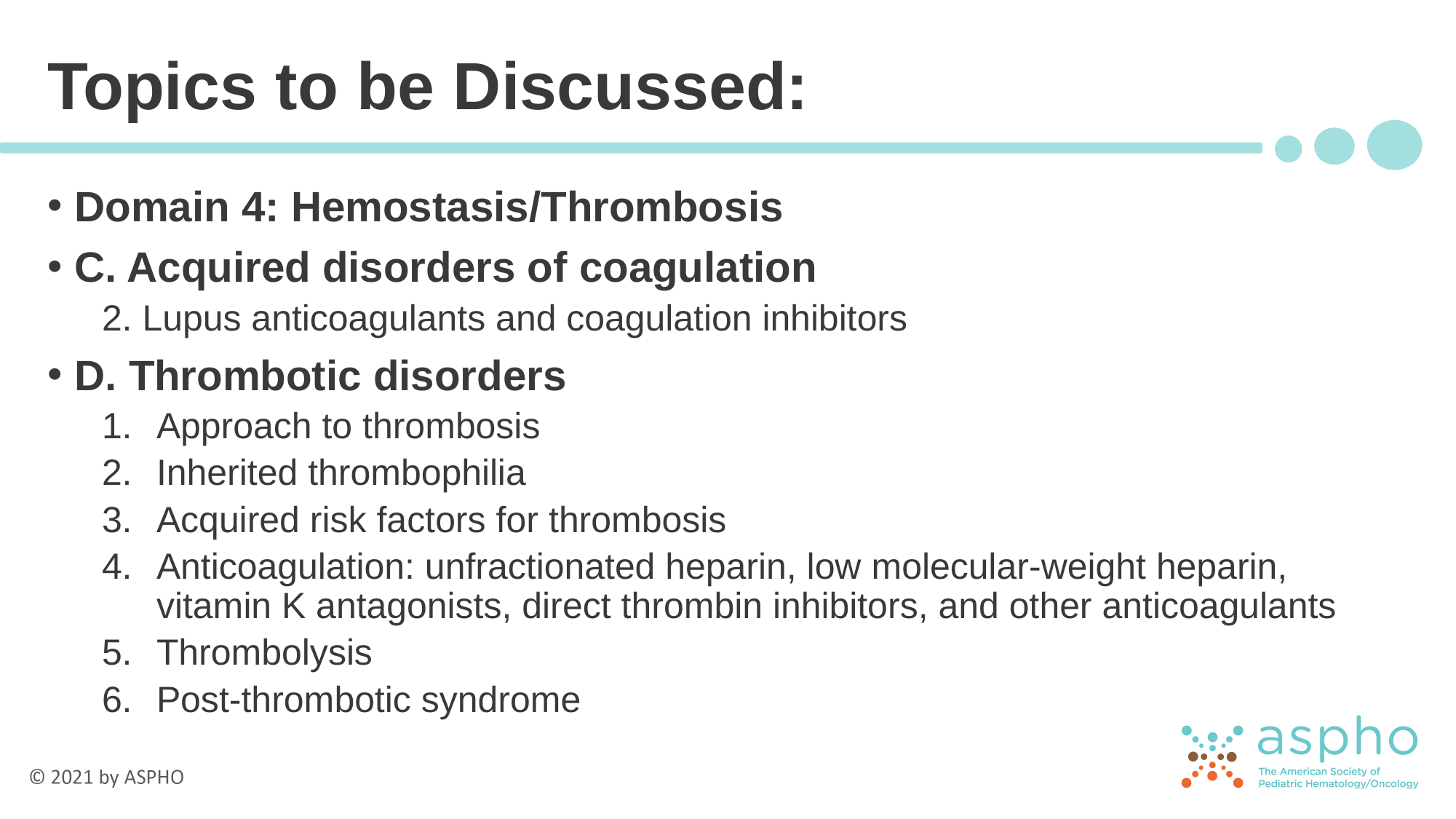

# Topics to be Discussed:

Domain 4: Hemostasis/Thrombosis
C. Acquired disorders of coagulation
2. Lupus anticoagulants and coagulation inhibitors
D. Thrombotic disorders
Approach to thrombosis
Inherited thrombophilia
Acquired risk factors for thrombosis
Anticoagulation: unfractionated heparin, low molecular-weight heparin, vitamin K antagonists, direct thrombin inhibitors, and other anticoagulants
Thrombolysis
Post-thrombotic syndrome